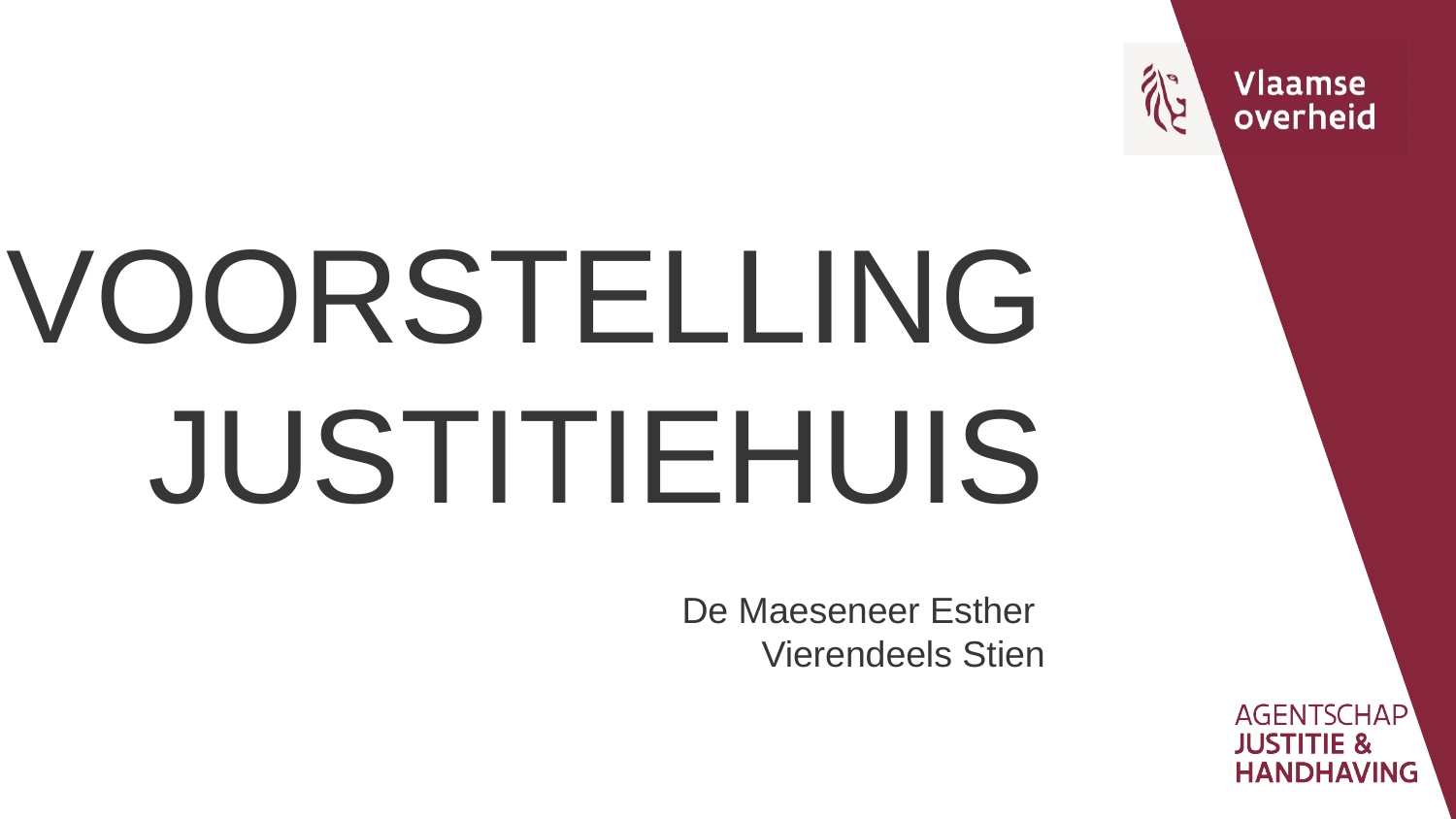

# VOORSTELLING JUSTITIEHUIS De Maeseneer Esther Vierendeels Stien